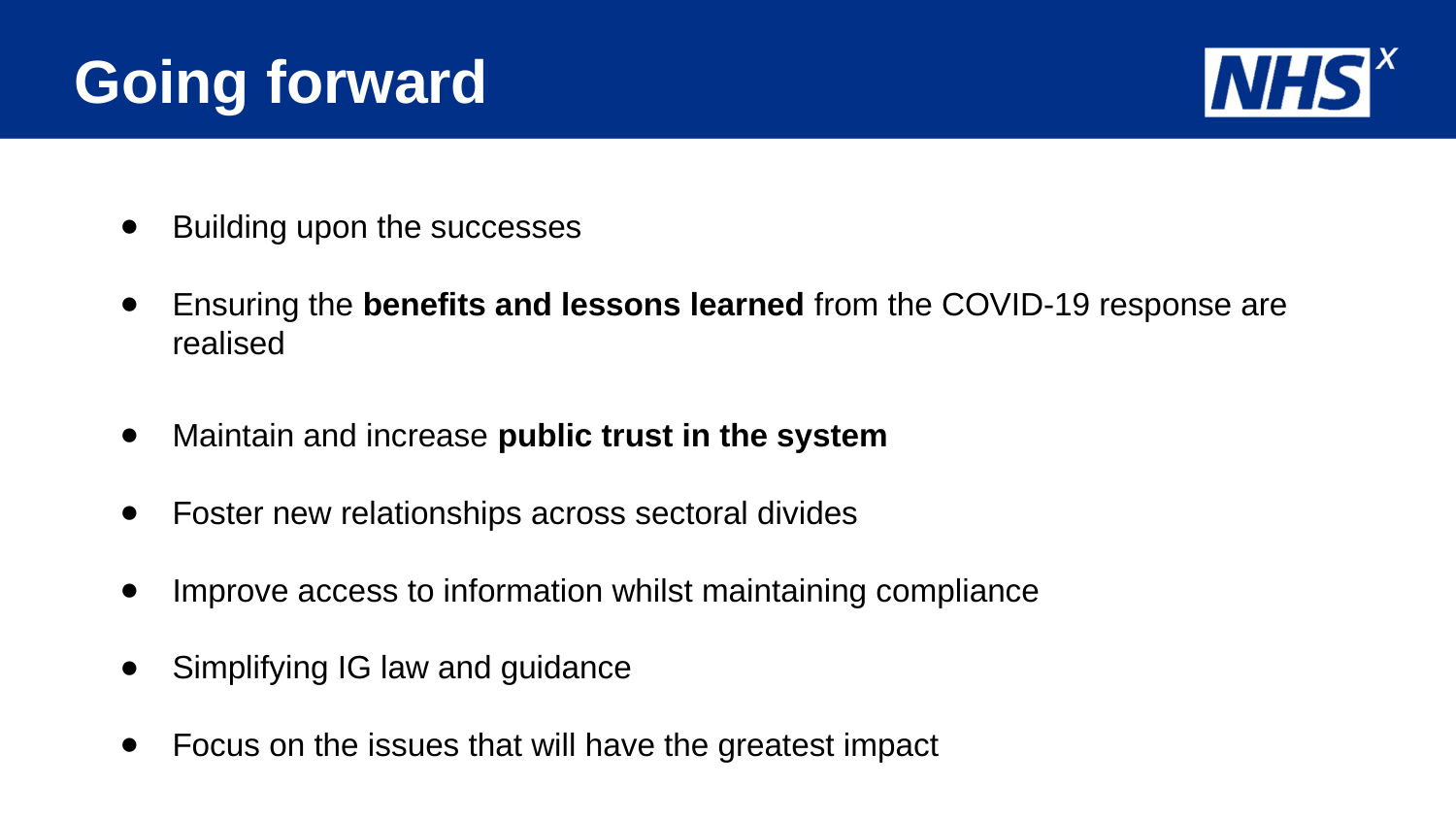

# Going forward
Building upon the successes

Ensuring the benefits and lessons learned from the COVID-19 response are realised

Maintain and increase public trust in the system

Foster new relationships across sectoral divides

Improve access to information whilst maintaining compliance

Simplifying IG law and guidance

Focus on the issues that will have the greatest impact